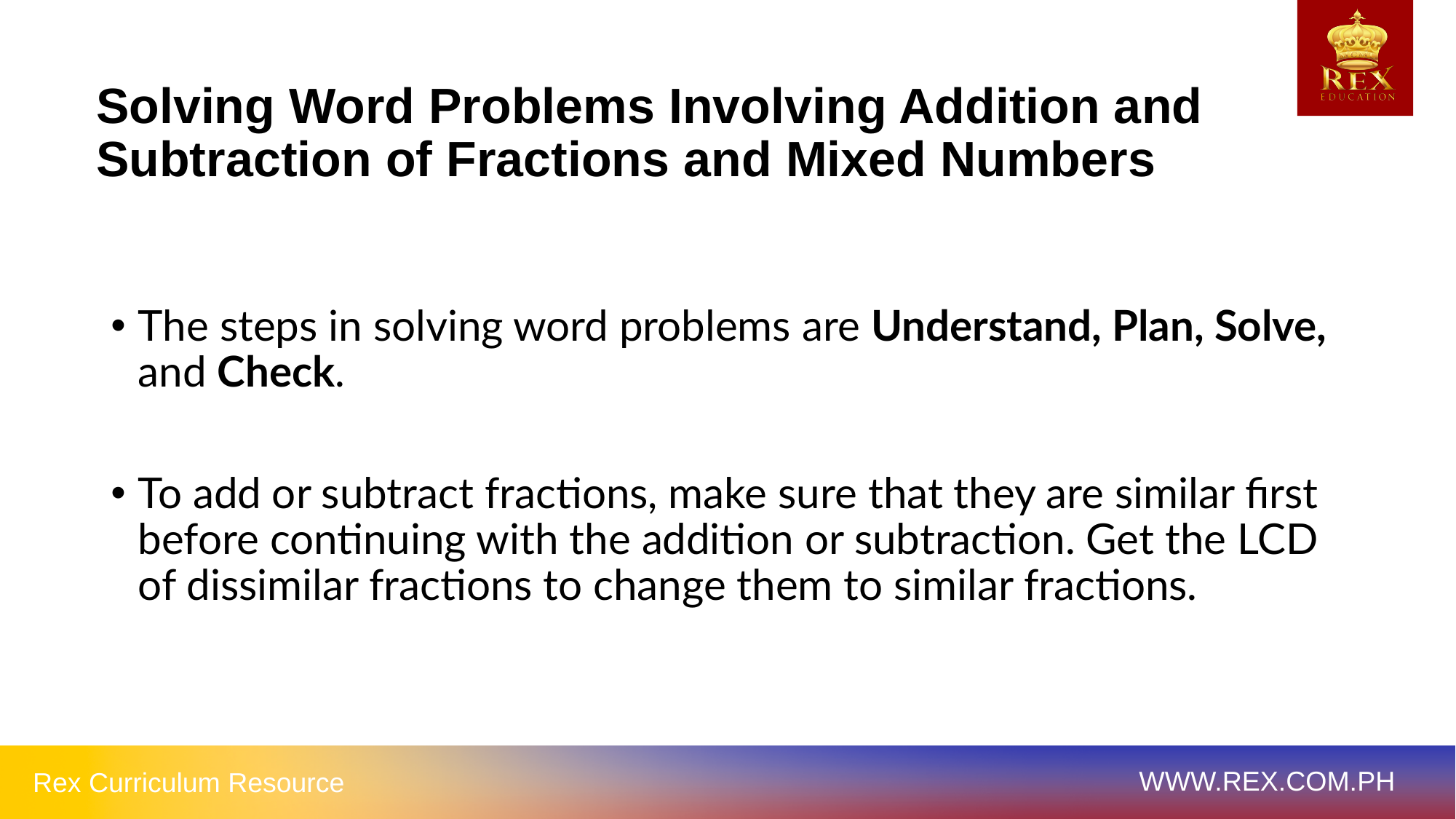

# Solving Word Problems Involving Addition and Subtraction of Fractions and Mixed Numbers
The steps in solving word problems are Understand, Plan, Solve, and Check.

To add or subtract fractions, make sure that they are similar first before continuing with the addition or subtraction. Get the LCD of dissimilar fractions to change them to similar fractions.